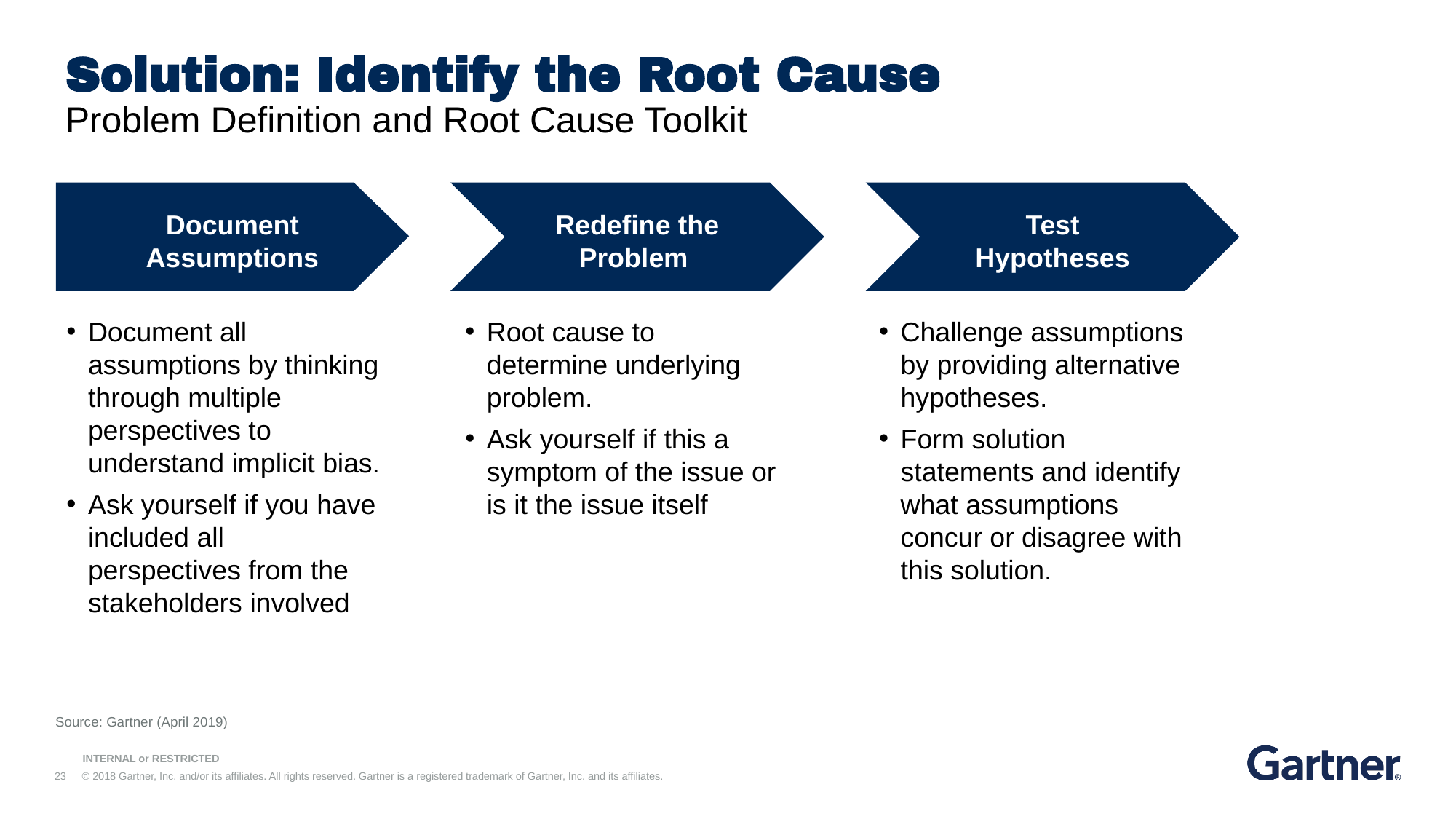

Solution: Identify the Root Cause
Problem Definition and Root Cause Toolkit

Document Assumptions

Redefine the Problem

Test Hypotheses
Document all assumptions by thinking through multiple perspectives to understand implicit bias.
Ask yourself if you have included all perspectives from the stakeholders involved
Root cause to determine underlying problem.
Ask yourself if this a symptom of the issue or is it the issue itself
Challenge assumptions by providing alternative hypotheses.
Form solution
statements and identify what assumptions
concur or disagree with this solution.
Source: Gartner (April 2019)